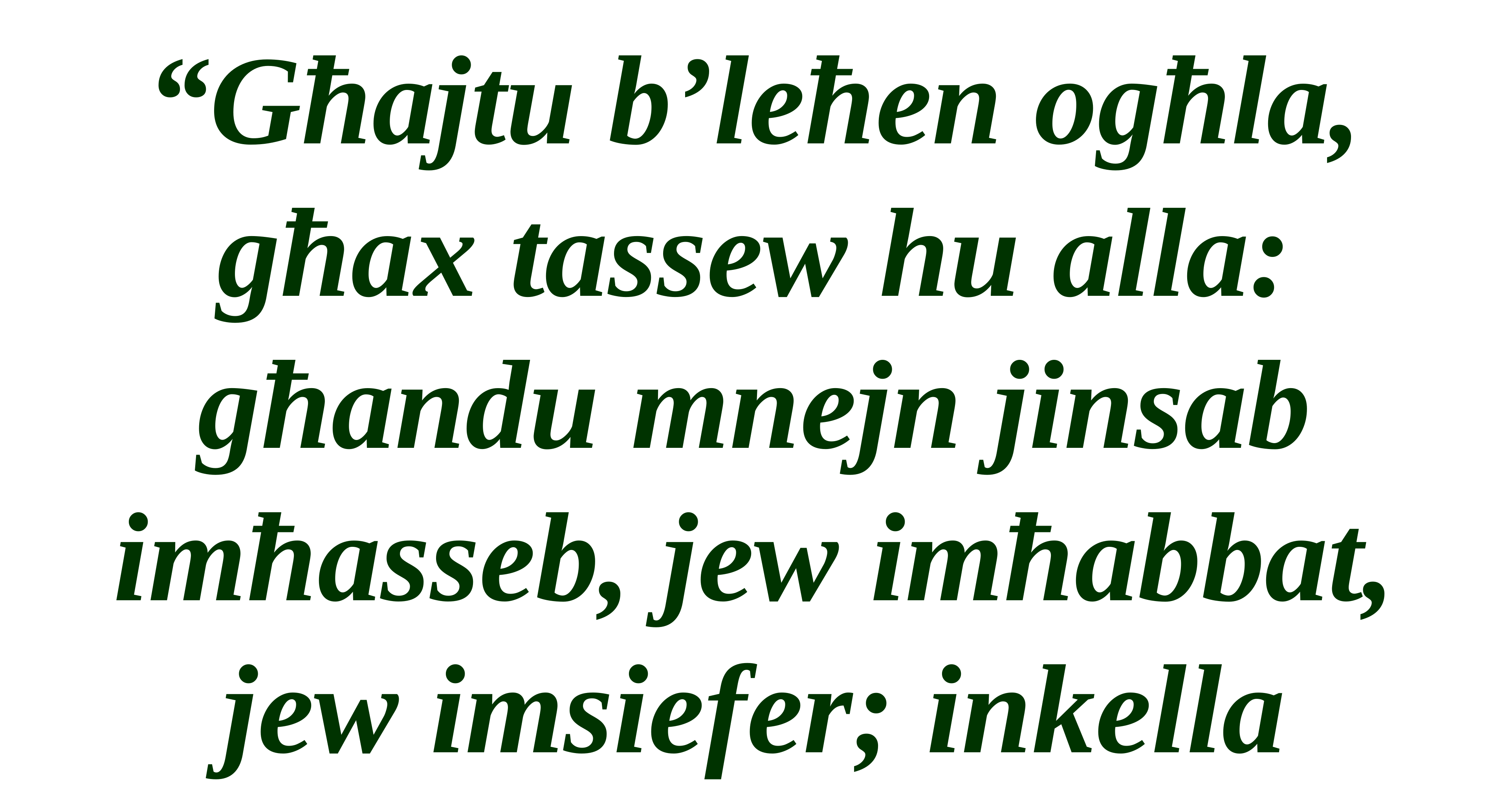

“Għajtu b’leħen ogħla, għax tassew hu alla: għandu mnejn jinsab imħasseb, jew imħabbat, jew imsiefer; inkella